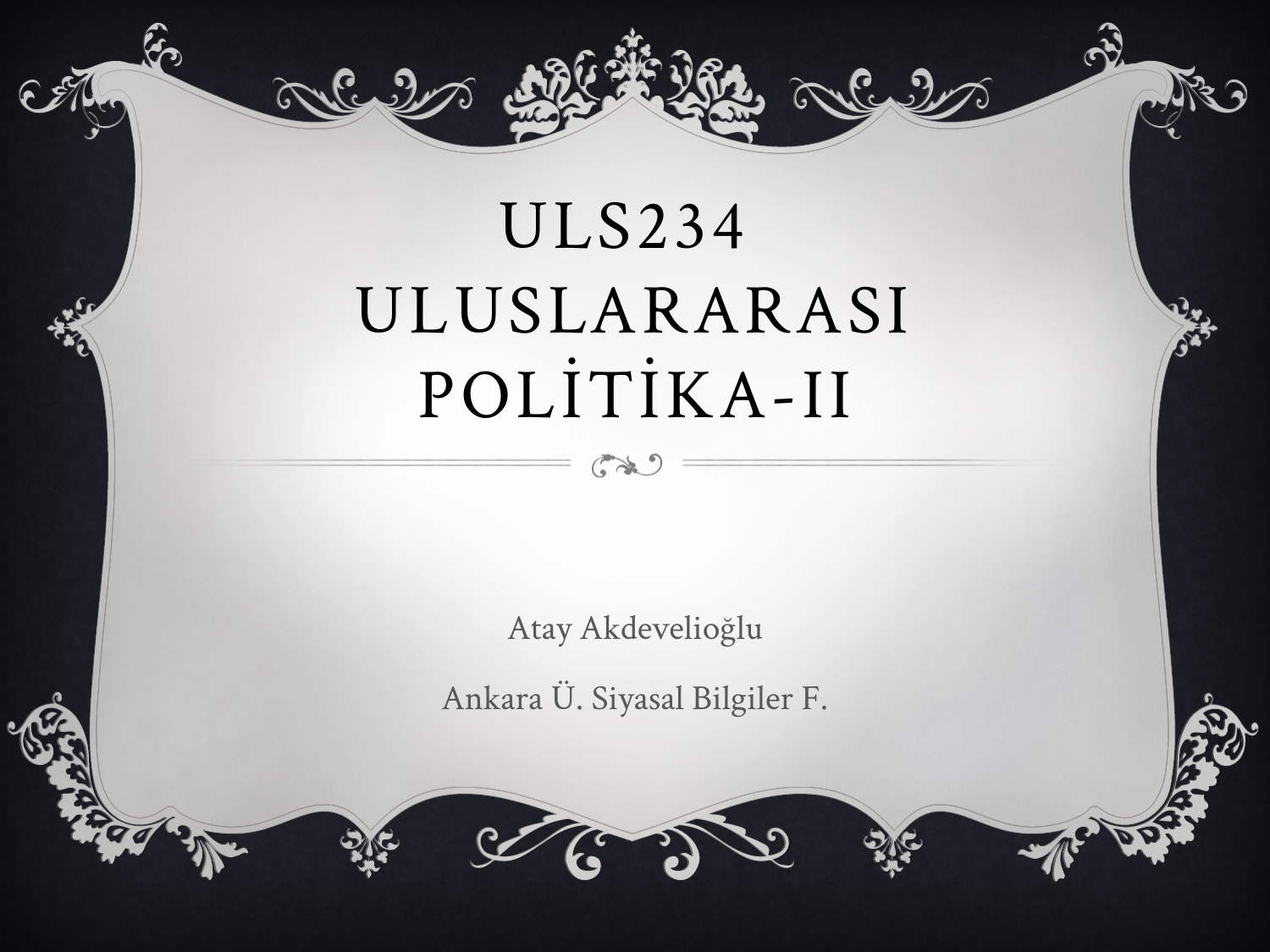

# ULS234 UluslararasI Polİtİka-II
Atay Akdevelioğlu
Ankara Ü. Siyasal Bilgiler F.